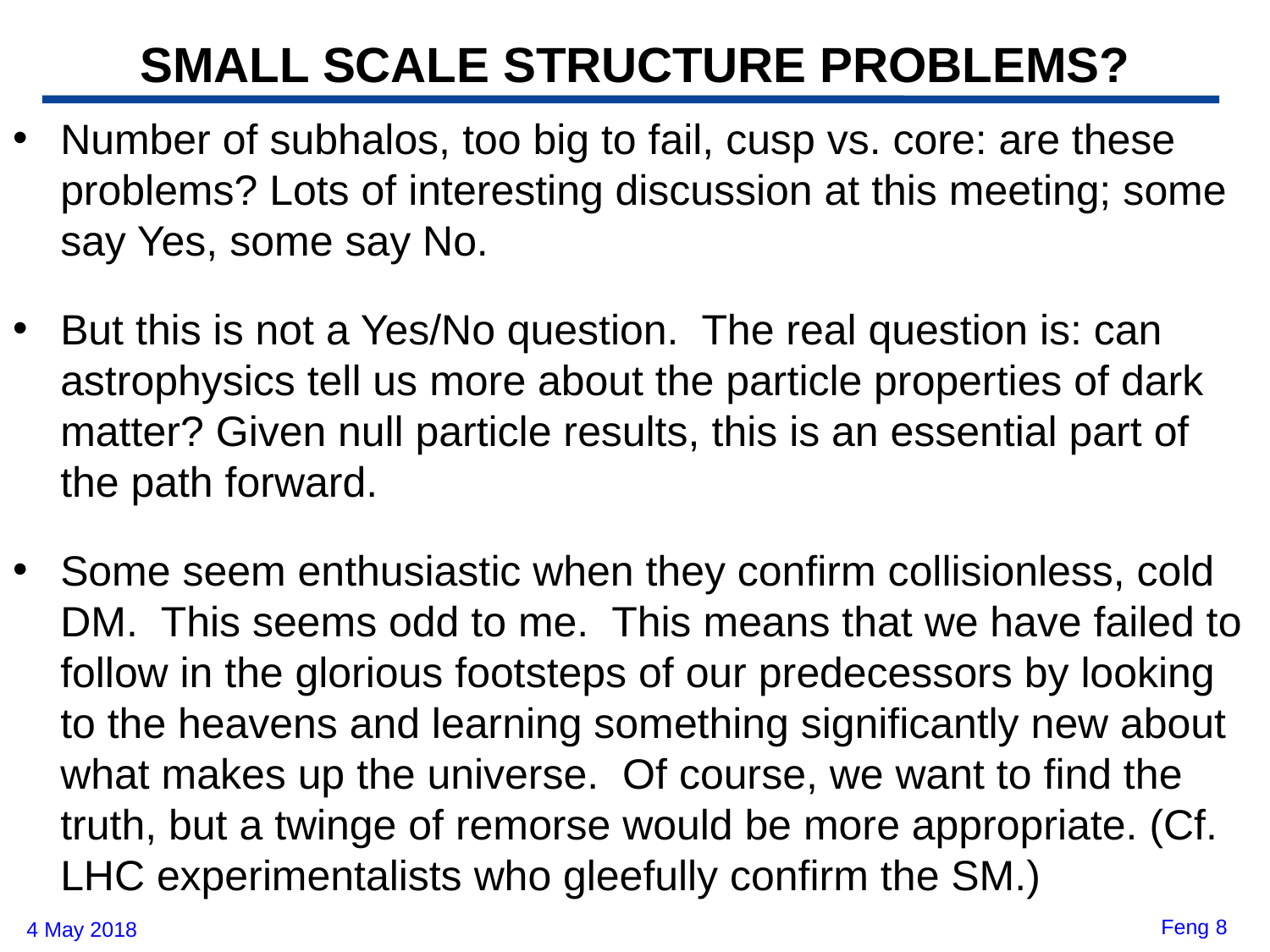

# SMALL SCALE STRUCTURE PROBLEMS?
Number of subhalos, too big to fail, cusp vs. core: are these problems? Lots of interesting discussion at this meeting; some say Yes, some say No.

But this is not a Yes/No question.  The real question is: can astrophysics tell us more about the particle properties of dark matter? Given null particle results, this is an essential part of the path forward.

Some seem enthusiastic when they confirm collisionless, cold DM.  This seems odd to me.  This means that we have failed to follow in the glorious footsteps of our predecessors by looking to the heavens and learning something significantly new about what makes up the universe.  Of course, we want to find the truth, but a twinge of remorse would be more appropriate. (Cf. LHC experimentalists who gleefully confirm the SM.)